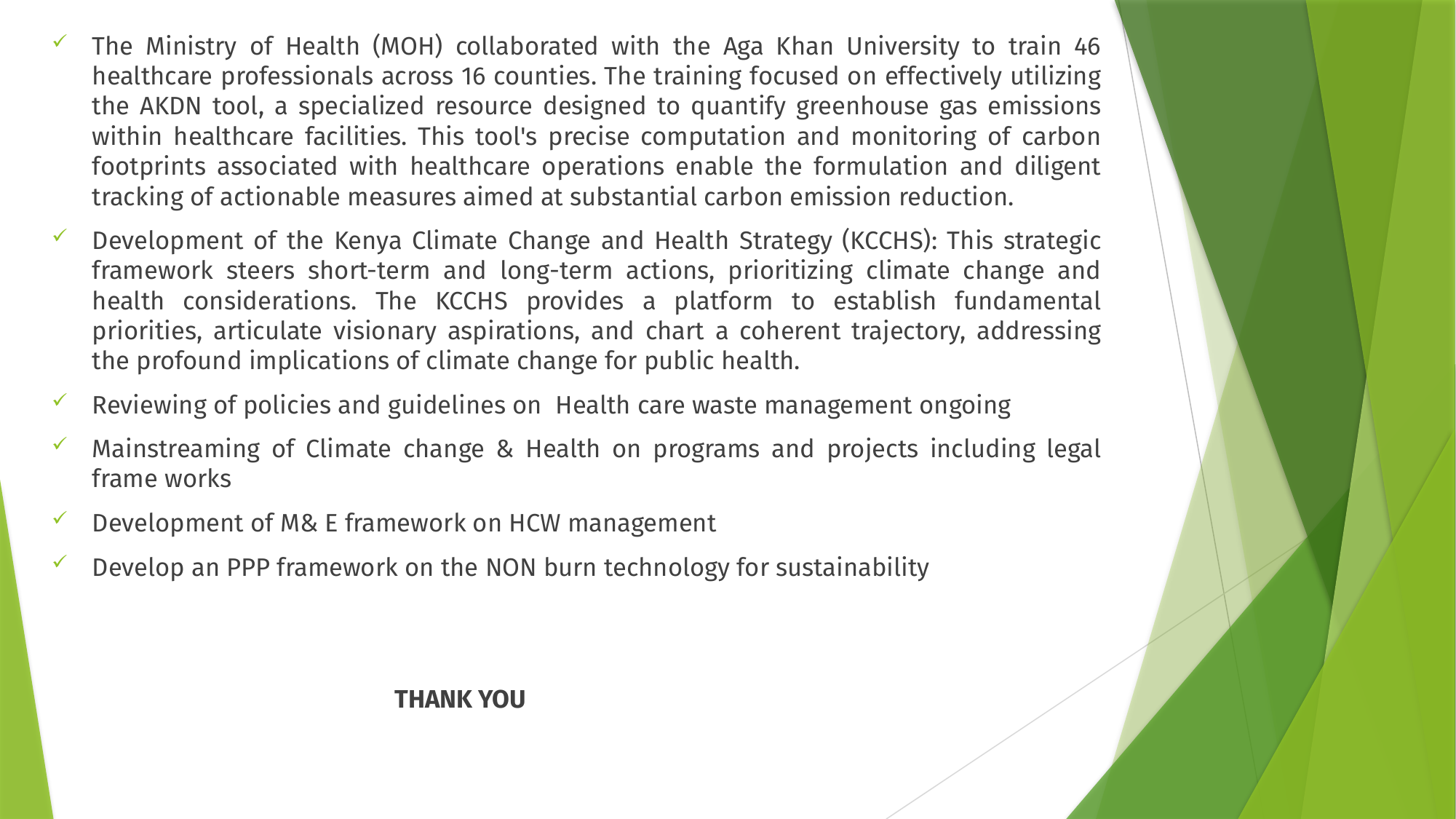

The Ministry of Health (MOH) collaborated with the Aga Khan University to train 46 healthcare professionals across 16 counties. The training focused on effectively utilizing the AKDN tool, a specialized resource designed to quantify greenhouse gas emissions within healthcare facilities. This tool's precise computation and monitoring of carbon footprints associated with healthcare operations enable the formulation and diligent tracking of actionable measures aimed at substantial carbon emission reduction.
Development of the Kenya Climate Change and Health Strategy (KCCHS): This strategic framework steers short-term and long-term actions, prioritizing climate change and health considerations. The KCCHS provides a platform to establish fundamental priorities, articulate visionary aspirations, and chart a coherent trajectory, addressing the profound implications of climate change for public health.
Reviewing of policies and guidelines on  Health care waste management ongoing
Mainstreaming of Climate change & Health on programs and projects including legal frame works
Development of M& E framework on HCW management
Develop an PPP framework on the NON burn technology for sustainability

                                                   THANK YOU